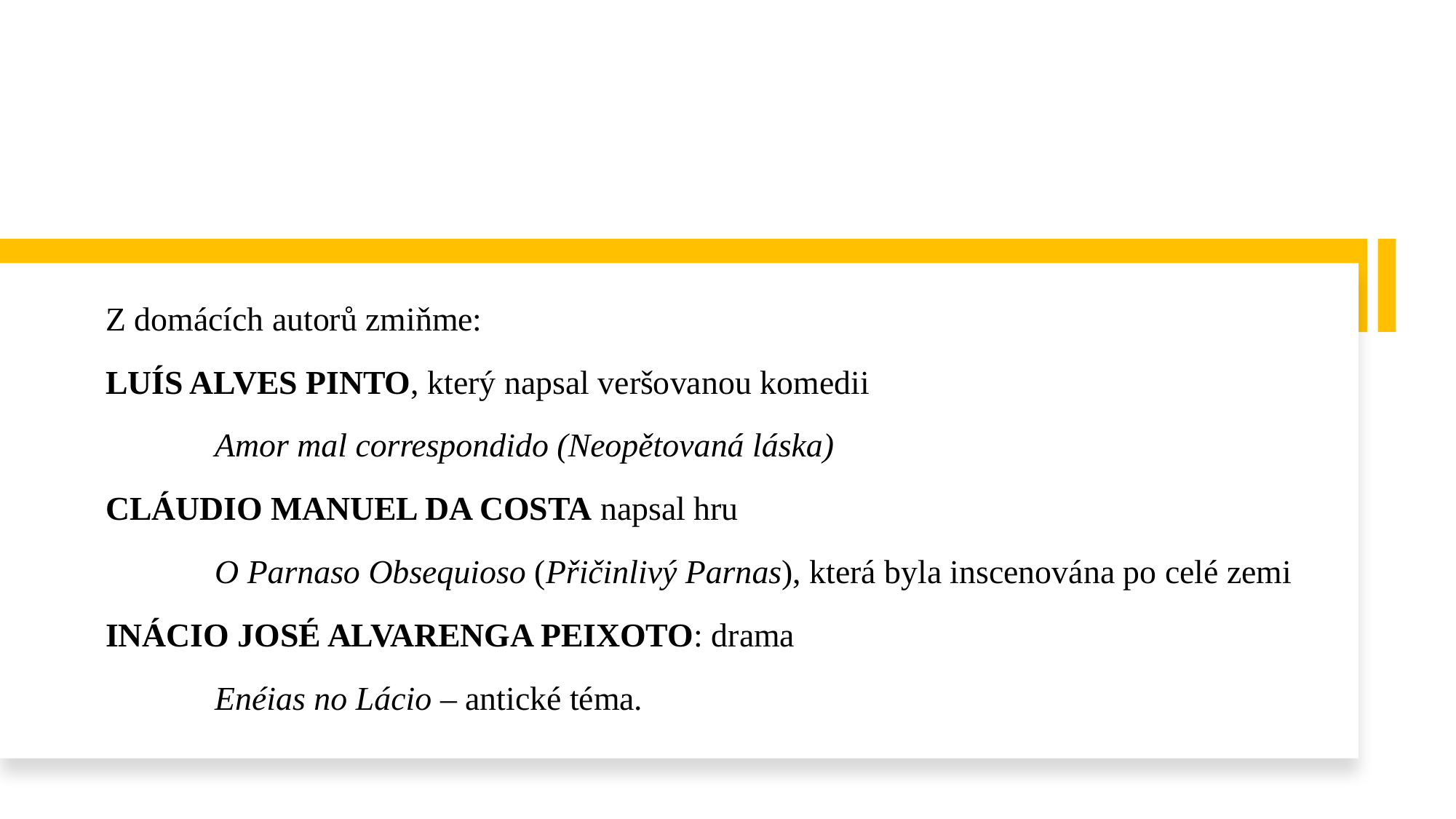

#

Z domácích autorů zmiňme:
LUÍS ALVES PINTO, který napsal veršovanou komedii
	Amor mal correspondido (Neopětovaná láska)
CLÁUDIO MANUEL DA COSTA napsal hru
	O Parnaso Obsequioso (Přičinlivý Parnas), která byla inscenována po celé zemi
INÁCIO JOSÉ ALVARENGA PEIXOTO: drama
	Enéias no Lácio – antické téma.